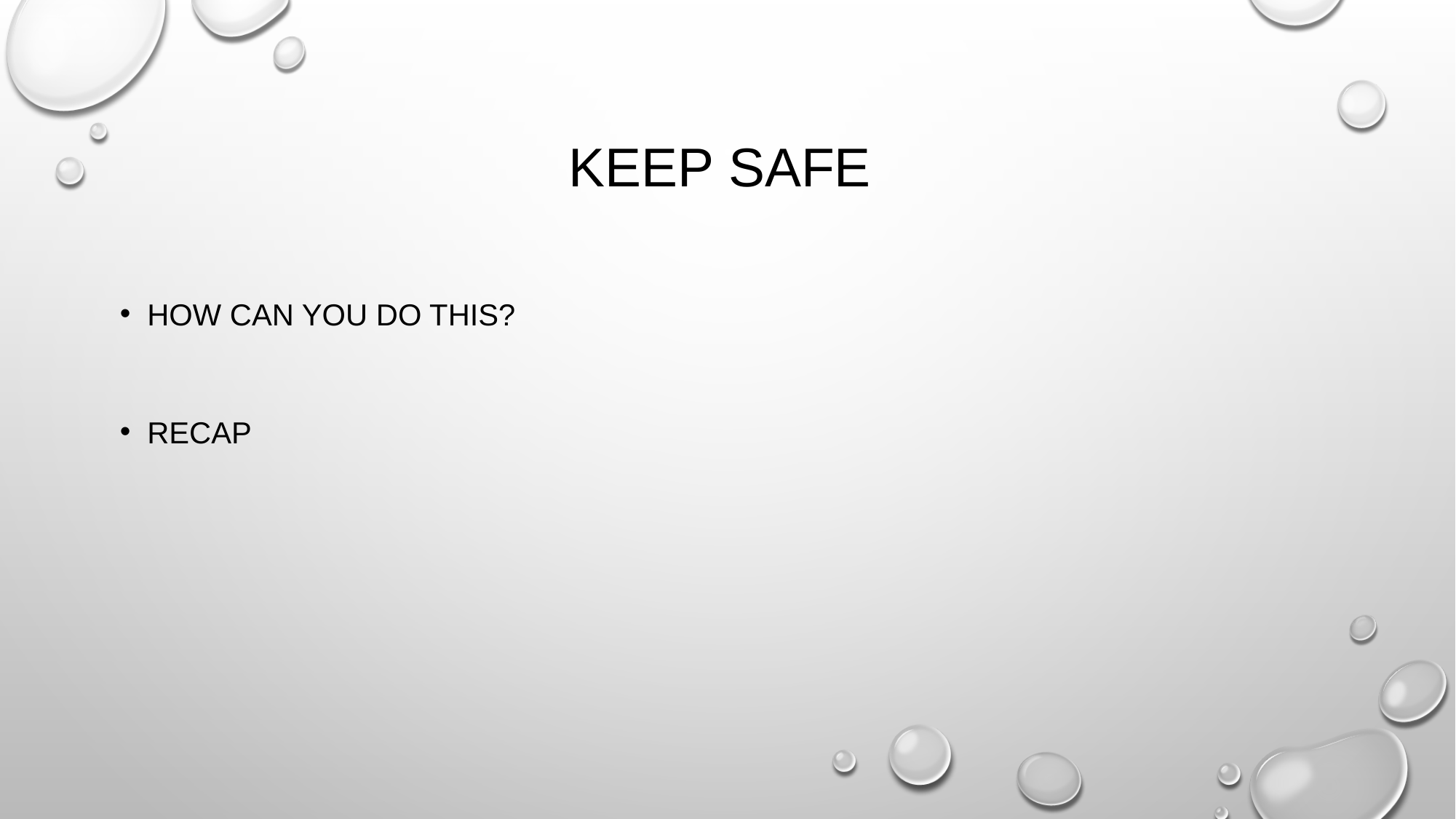

# Keep safe
How can you do this?

Recap